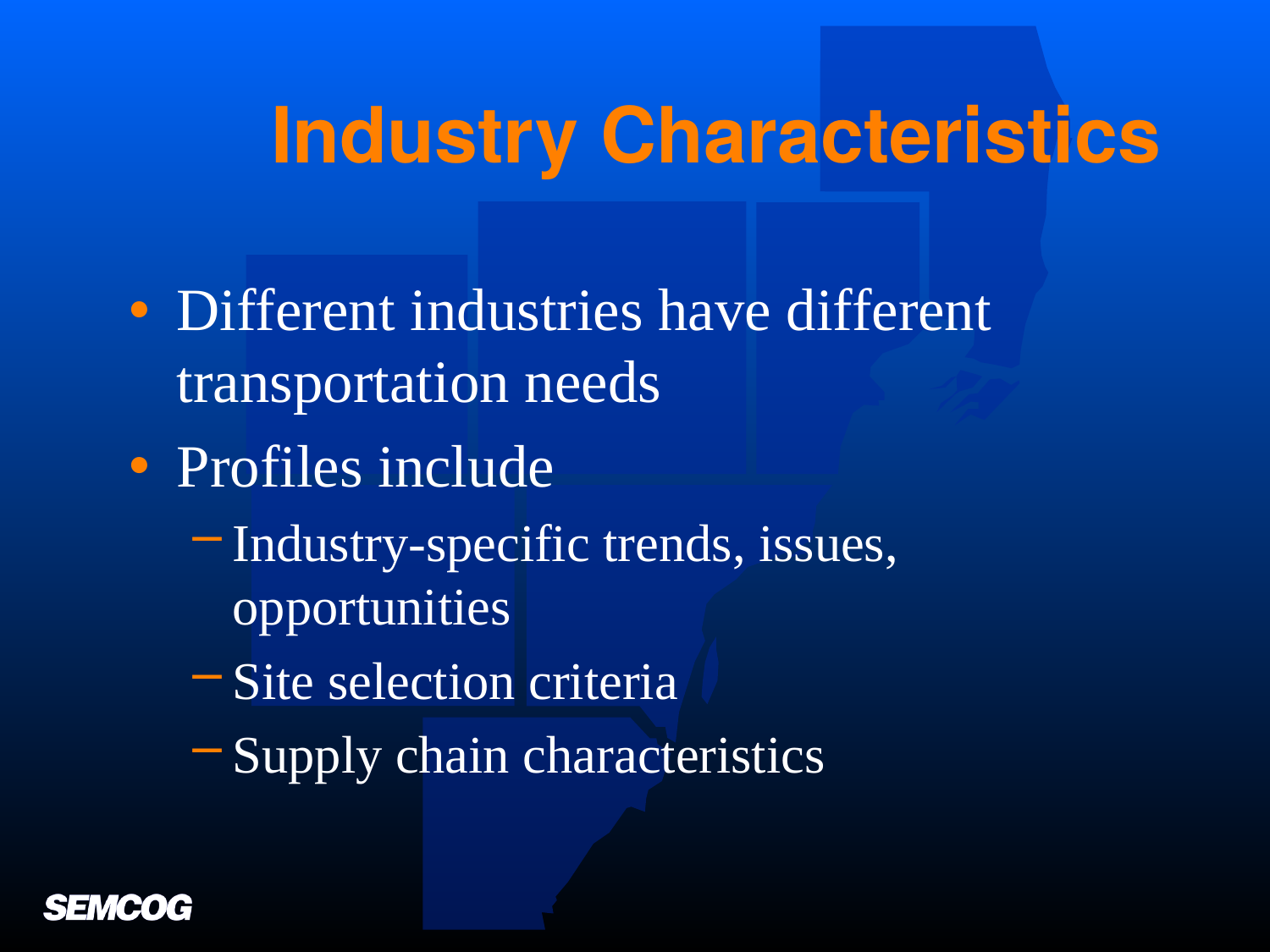

# Industry Characteristics
Different industries have different transportation needs
Profiles include
Industry-specific trends, issues, opportunities
Site selection criteria
Supply chain characteristics